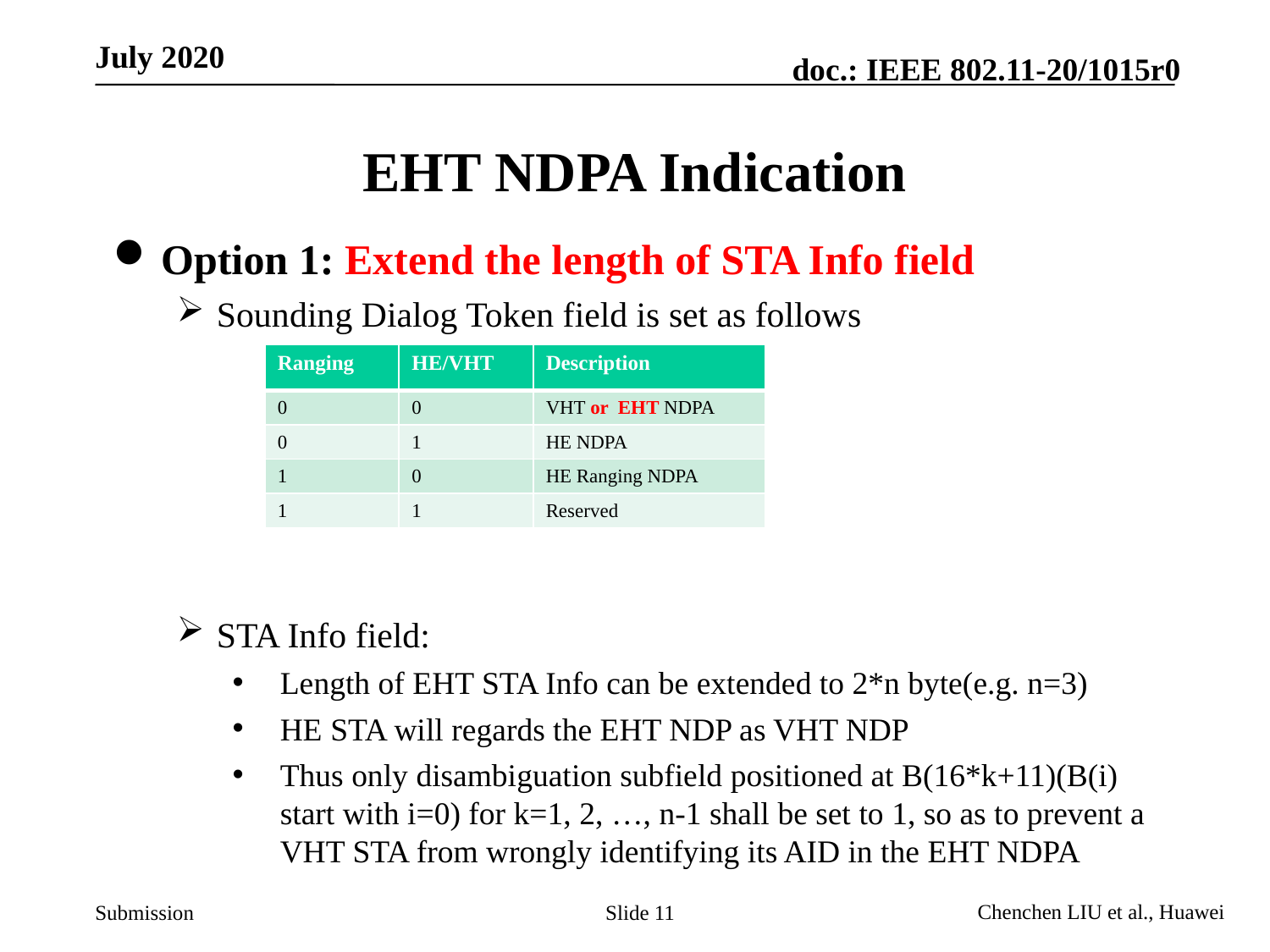

# EHT NDPA Indication
Option 1: Extend the length of STA Info field
Sounding Dialog Token field is set as follows

STA Info field:
Length of EHT STA Info can be extended to 2*n byte(e.g. n=3)
HE STA will regards the EHT NDP as VHT NDP
Thus only disambiguation subfield positioned at B(16*k+11)(B(i) start with i=0) for k=1, 2, …, n-1 shall be set to 1, so as to prevent a VHT STA from wrongly identifying its AID in the EHT NDPA
| Ranging | HE/VHT | Description |
| --- | --- | --- |
| 0 | 0 | VHT or EHT NDPA |
| 0 | 1 | HE NDPA |
| 1 | 0 | HE Ranging NDPA |
| 1 | 1 | Reserved |
Slide 11